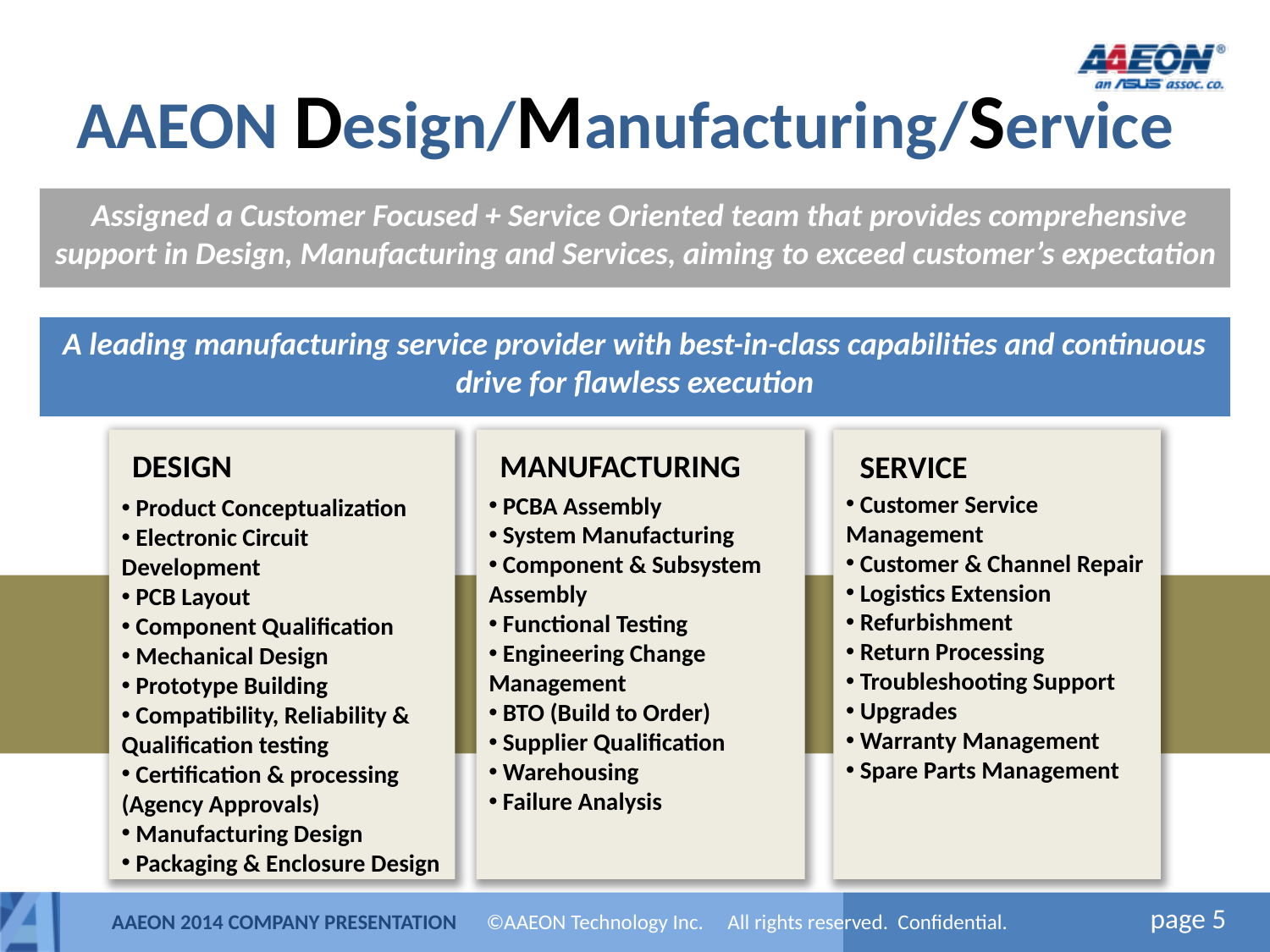

# AAEON Design/Manufacturing/Service

Assigned a Customer Focused + Service Oriented team that provides comprehensive support in Design, Manufacturing and Services, aiming to exceed customer’s expectation
A leading manufacturing service provider with best-in-class capabilities and continuous drive for flawless execution

DESIGN
MANUFACTURING
SERVICE
 Customer Service Management
 Customer & Channel Repair
 Logistics Extension
 Refurbishment
 Return Processing
 Troubleshooting Support
 Upgrades
 Warranty Management
 Spare Parts Management
 PCBA Assembly
 System Manufacturing
 Component & Subsystem Assembly
 Functional Testing
 Engineering Change Management
 BTO (Build to Order)
 Supplier Qualification
 Warehousing
 Failure Analysis
 Product Conceptualization
 Electronic Circuit Development
 PCB Layout
 Component Qualification
 Mechanical Design
 Prototype Building
 Compatibility, Reliability &  Qualification testing
 Certification & processing (Agency Approvals)
 Manufacturing Design
 Packaging & Enclosure Design